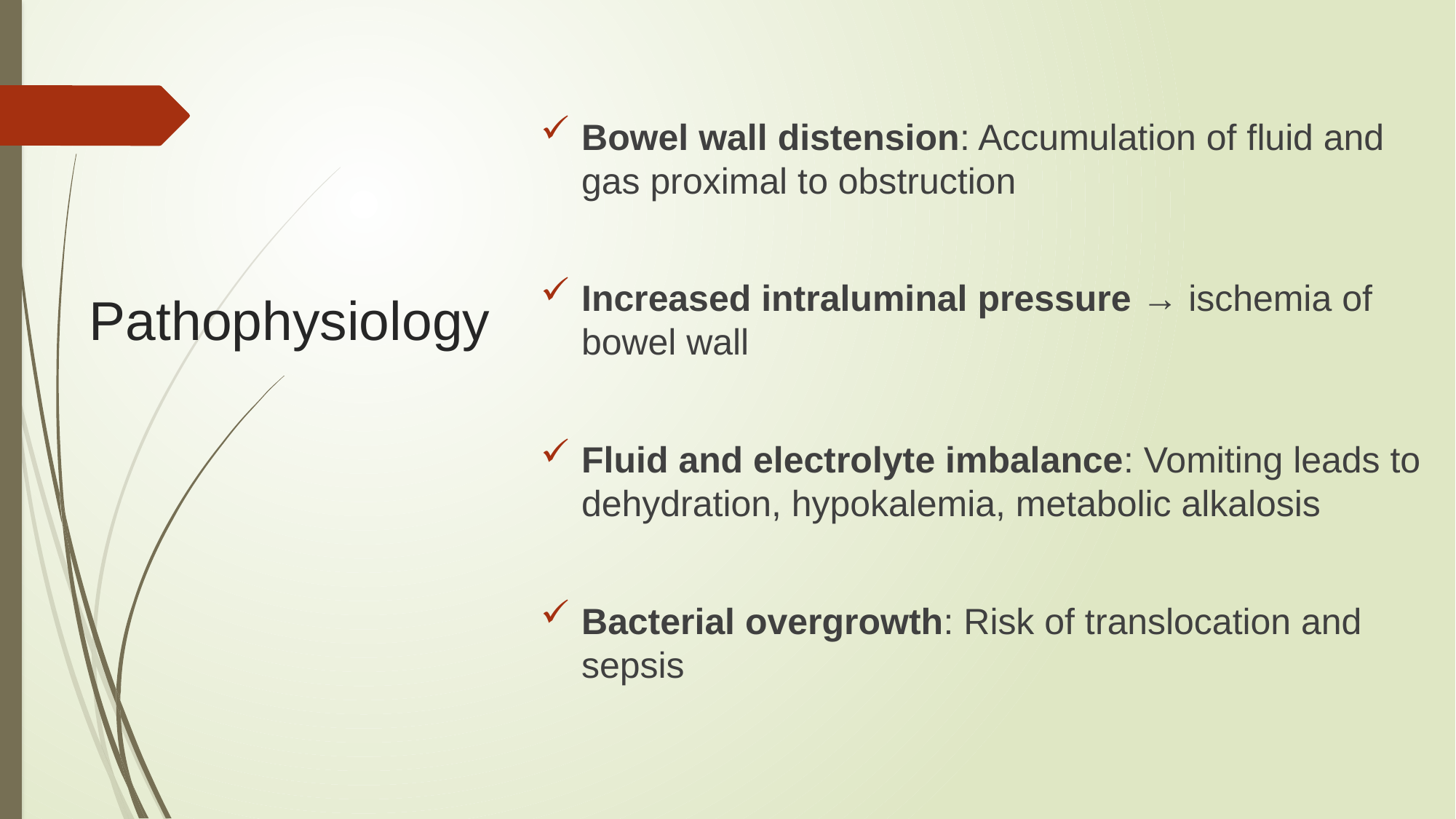

Bowel wall distension: Accumulation of fluid and gas proximal to obstruction

Increased intraluminal pressure → ischemia of bowel wall

Fluid and electrolyte imbalance: Vomiting leads to dehydration, hypokalemia, metabolic alkalosis

Bacterial overgrowth: Risk of translocation and sepsis
# Pathophysiology